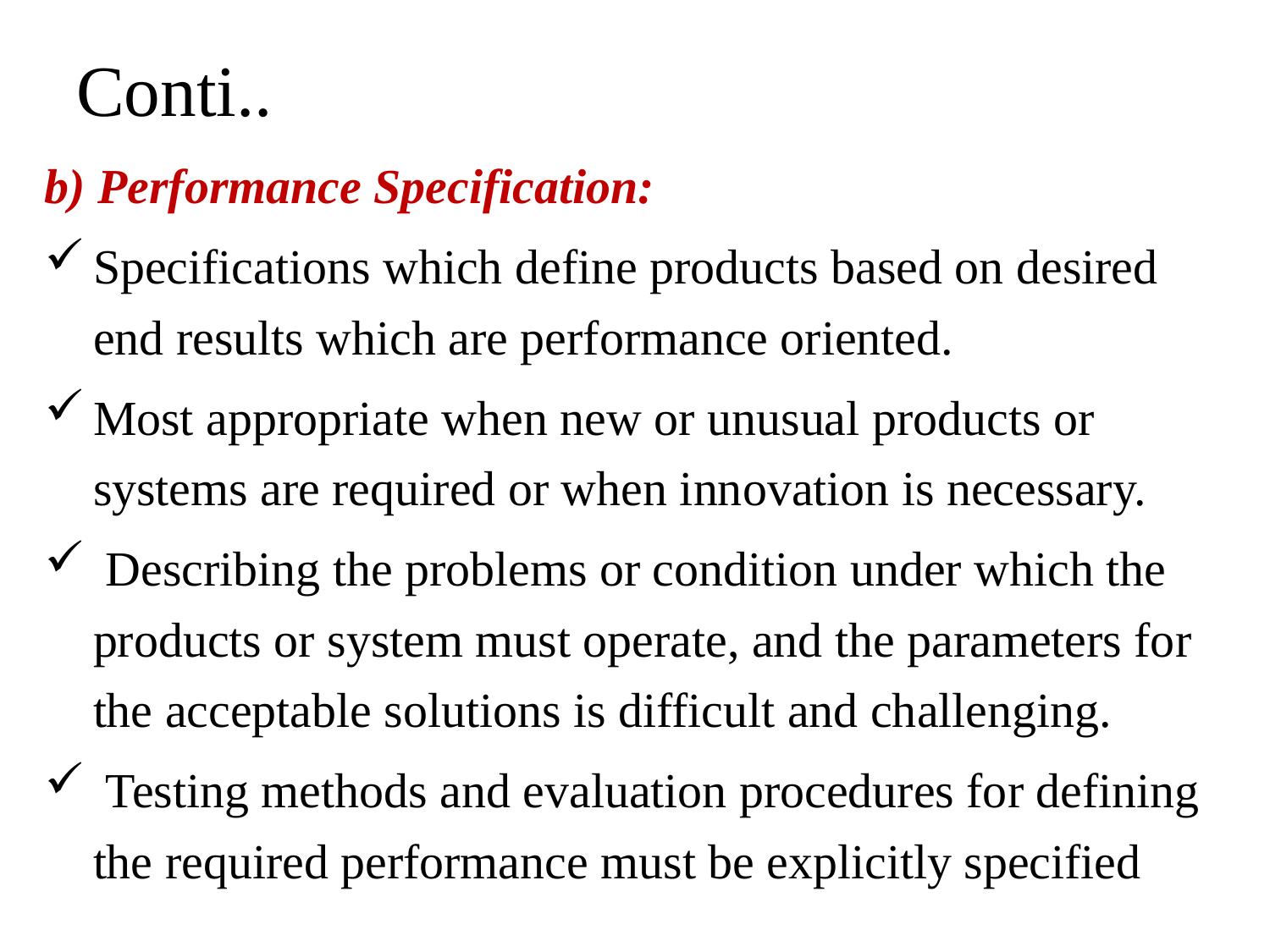

# Conti..
b) Performance Specification:
Specifications which define products based on desired end results which are performance oriented.
Most appropriate when new or unusual products or systems are required or when innovation is necessary.
 Describing the problems or condition under which the products or system must operate, and the parameters for the acceptable solutions is difficult and challenging.
 Testing methods and evaluation procedures for defining the required performance must be explicitly specified